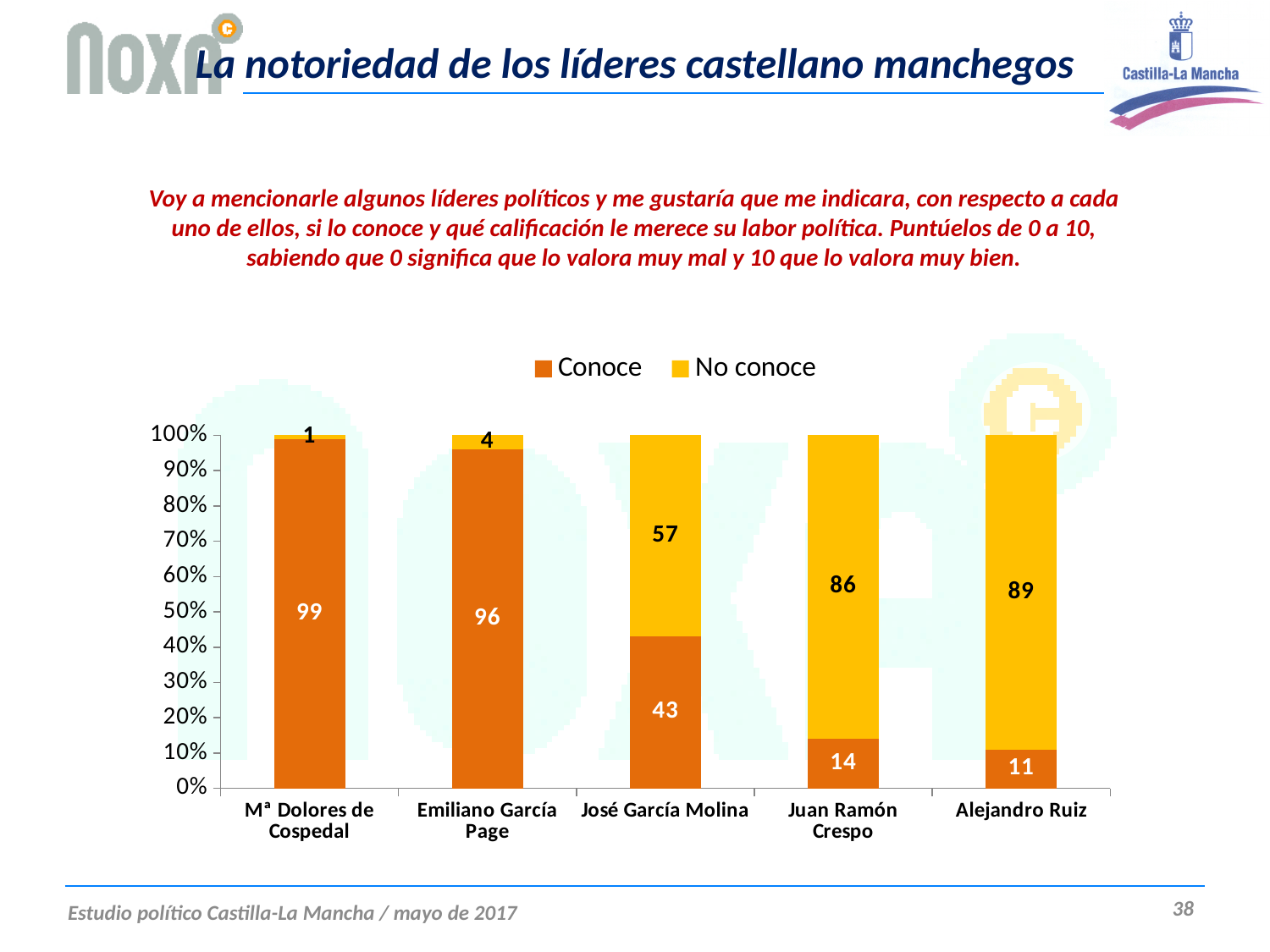

# La notoriedad de los líderes castellano manchegos
Voy a mencionarle algunos líderes políticos y me gustaría que me indicara, con respecto a cada uno de ellos, si lo conoce y qué calificación le merece su labor política. Puntúelos de 0 a 10, sabiendo que 0 significa que lo valora muy mal y 10 que lo valora muy bien.

### Chart

| Category | Conoce | No conoce |
|---|---|---|
| Mª Dolores de Cospedal | 99.0 | 1.0 |
| Emiliano García Page | 96.0 | 4.0 |
| José García Molina | 43.0 | 57.0 |
| Juan Ramón Crespo | 14.0 | 86.0 |
| Alejandro Ruiz | 11.0 | 89.0 |
38